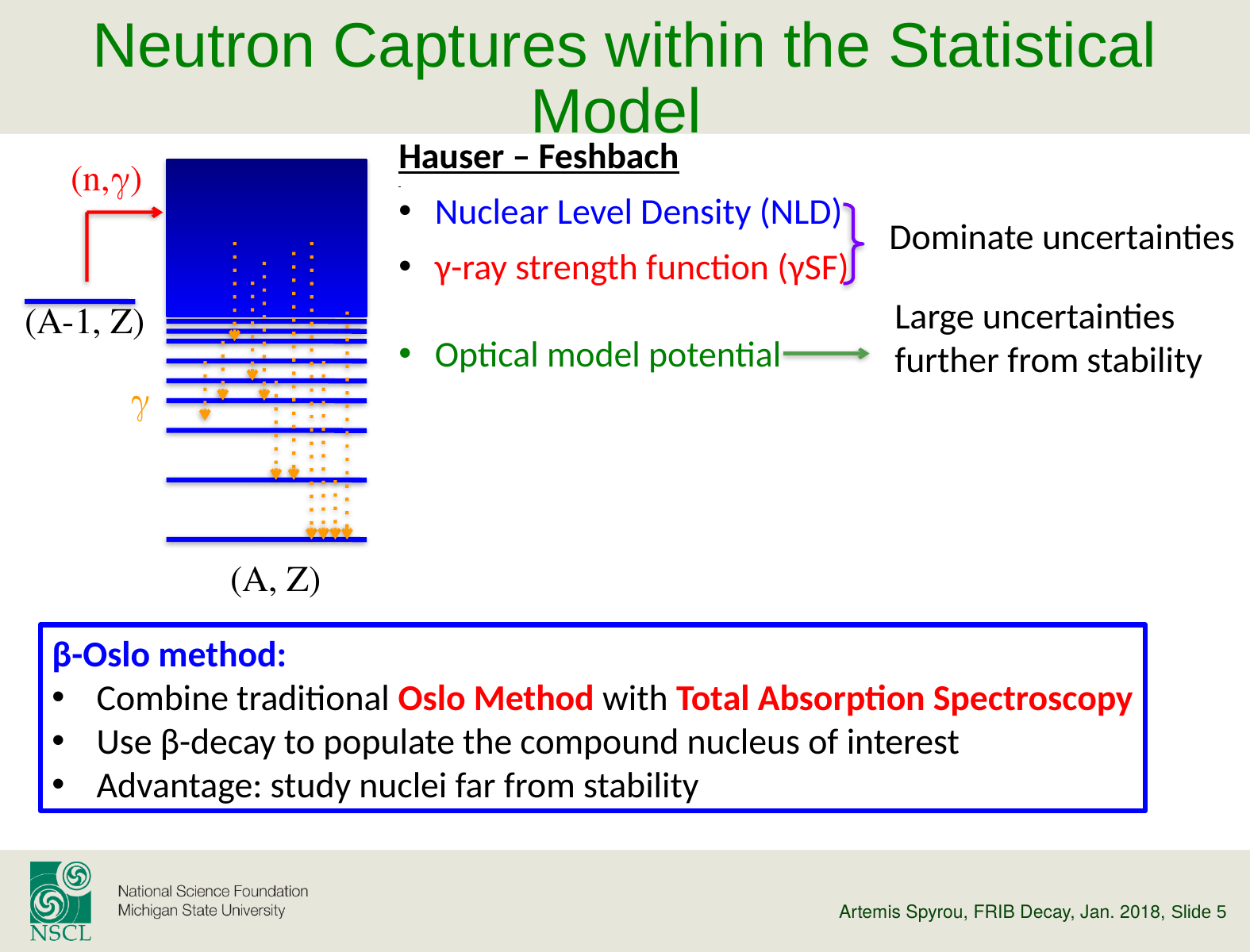

# Neutron Captures within the Statistical Model
Hauser – Feshbach

 Nuclear Level Density (NLD)

 γ-ray strength function (γSF)

 Optical model potential

(n,γ)

Dominate uncertainties
Large uncertainties further from stability
γ
(A-1, Z)
(A, Z)
β-Oslo method:
Combine traditional Oslo Method with Total Absorption Spectroscopy
Use β-decay to populate the compound nucleus of interest
Advantage: study nuclei far from stability